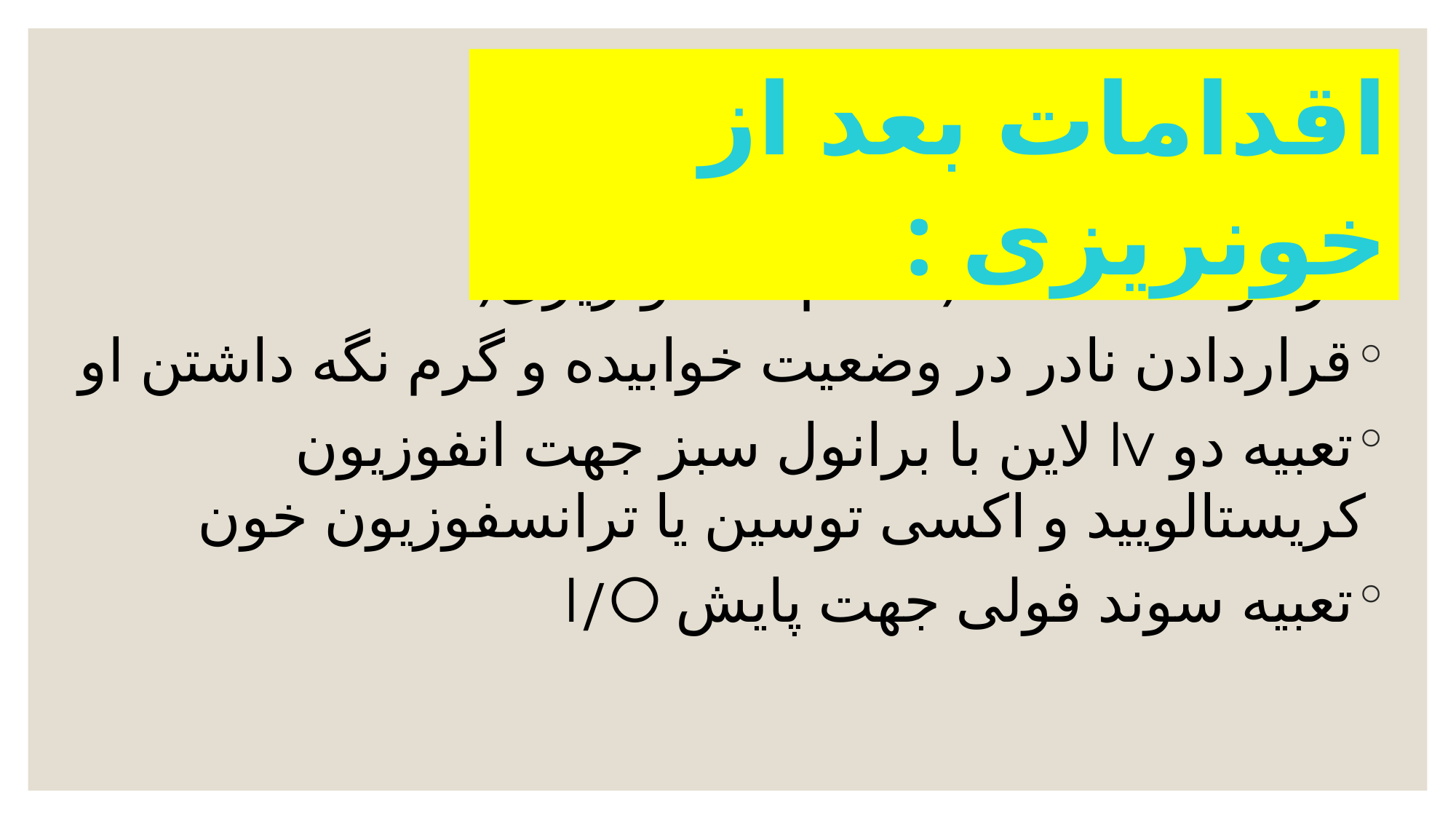

اقدامات بعد از خونریزی :
درخواست کمک ( اعلام کد خونریزی(
قراردادن نادر در وضعیت خوابیده و گرم نگه داشتن او
تعبیه دو Iv لاین با برانول سبز جهت انفوزیون کریستالویید و اکسی توسین یا ترانسفوزیون خون
تعبیه سوند فولی جهت پایش I/O